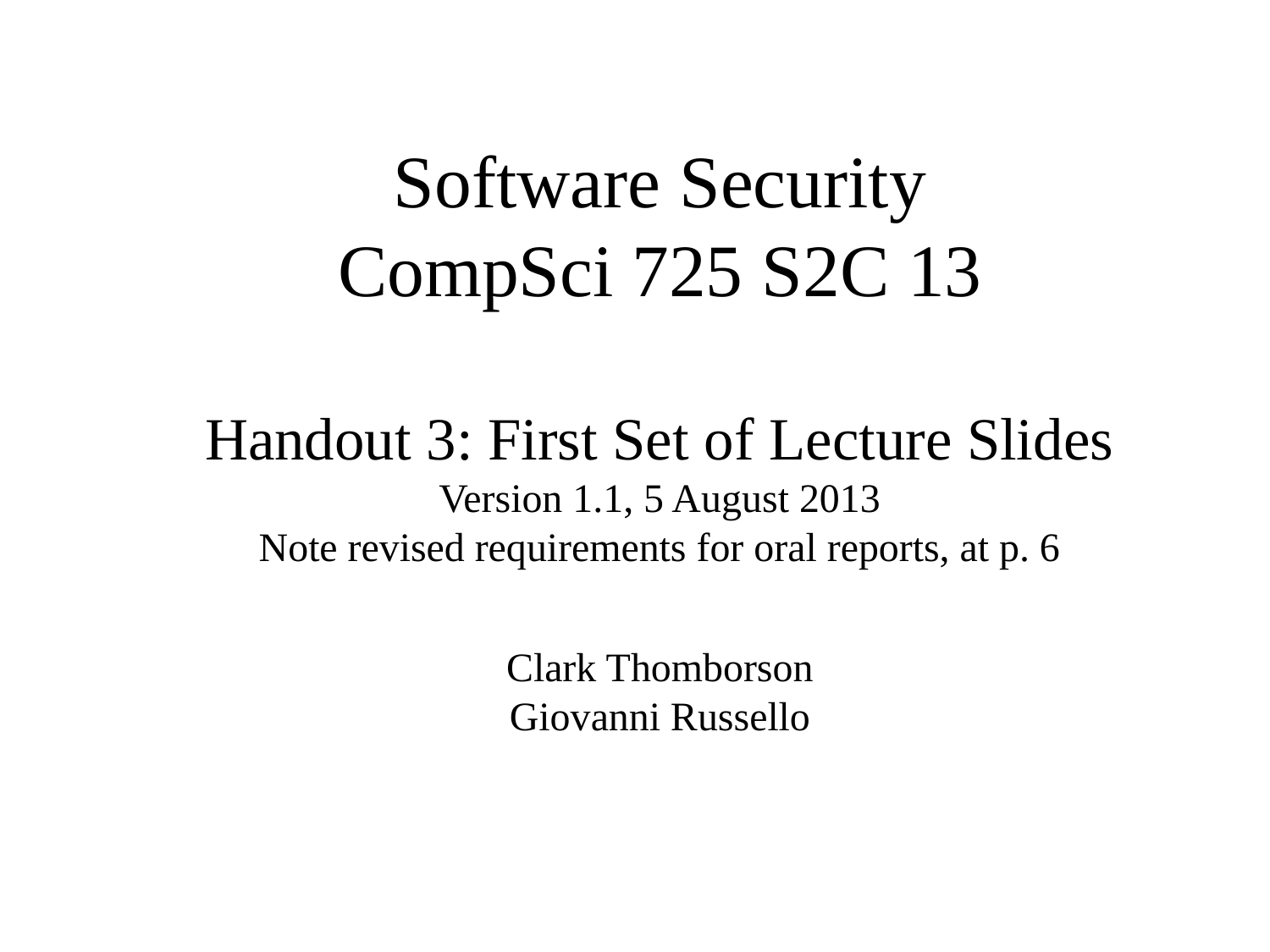

# Software Security CompSci 725 S2C 13 Handout 3: First Set of Lecture Slides Version 1.1, 5 August 2013 Note revised requirements for oral reports, at p. 6 Clark Thomborson Giovanni Russello